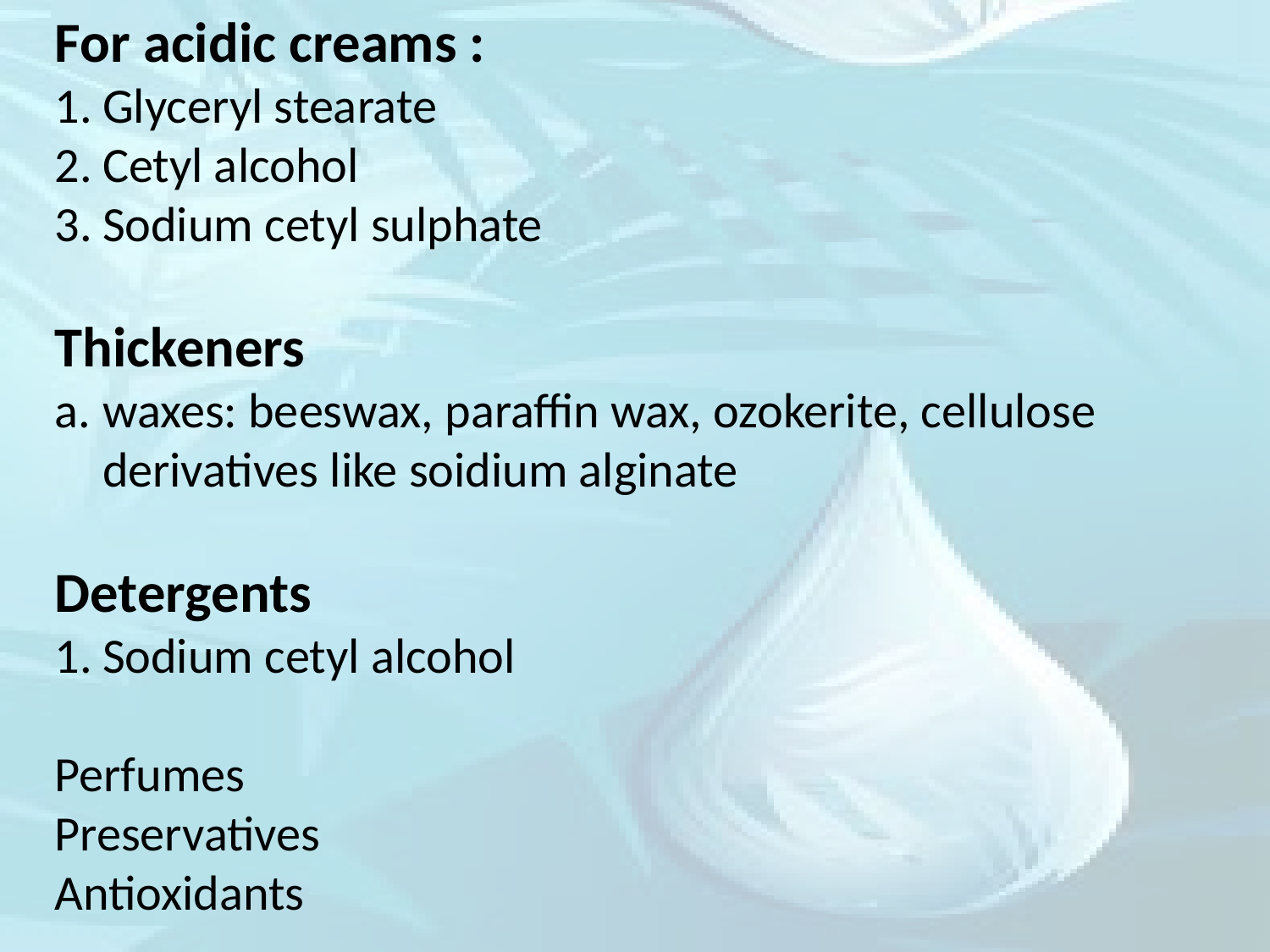

For acidic creams :
Glyceryl stearate
Cetyl alcohol
Sodium cetyl sulphate

Thickeners
waxes: beeswax, paraffin wax, ozokerite, cellulose derivatives like soidium alginate

Detergents
Sodium cetyl alcohol

Perfumes
Preservatives
Antioxidants